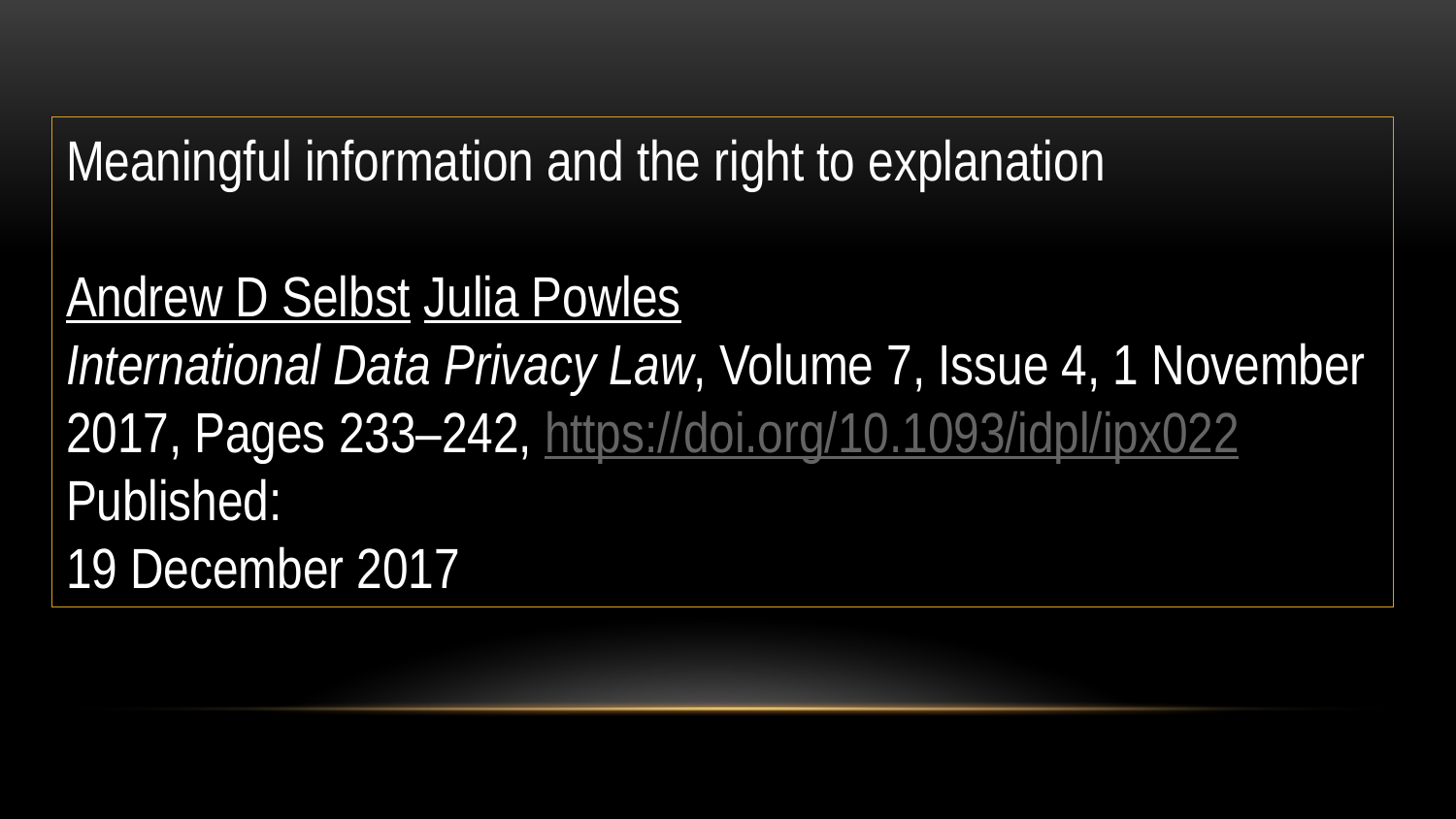

Meaningful information and the right to explanation

Andrew D Selbst Julia Powles
International Data Privacy Law, Volume 7, Issue 4, 1 November 2017, Pages 233–242, https://doi.org/10.1093/idpl/ipx022
Published:
19 December 2017